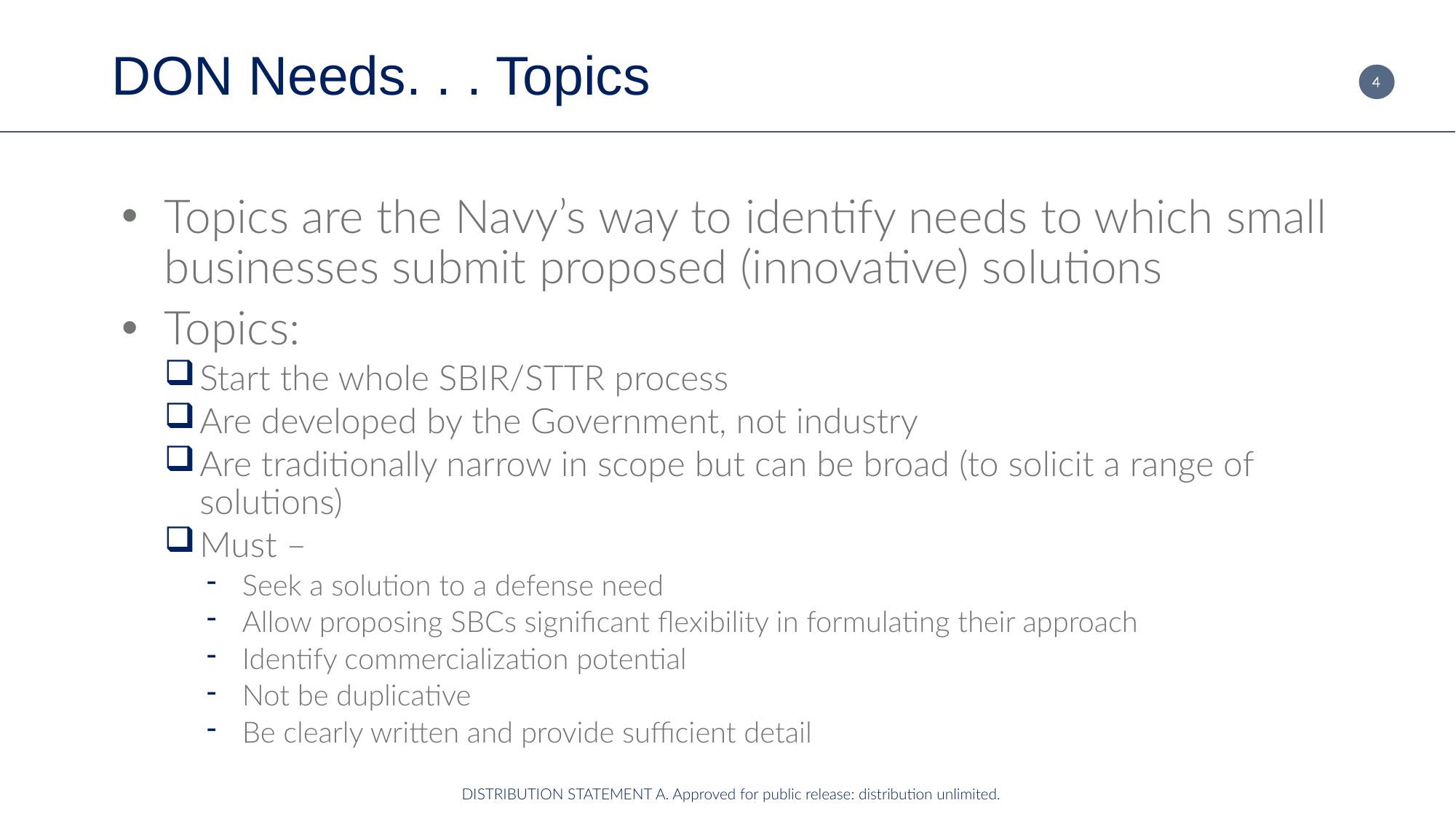

# DON Needs. . . Topics
Topics are the Navy’s way to identify needs to which small businesses submit proposed (innovative) solutions
Topics:
Start the whole SBIR/STTR process
Are developed by the Government, not industry
Are traditionally narrow in scope but can be broad (to solicit a range of solutions)
Must –
Seek a solution to a defense need
Allow proposing SBCs significant flexibility in formulating their approach
Identify commercialization potential
Not be duplicative
Be clearly written and provide sufficient detail

DISTRIBUTION STATEMENT A. Approved for public release: distribution unlimited.